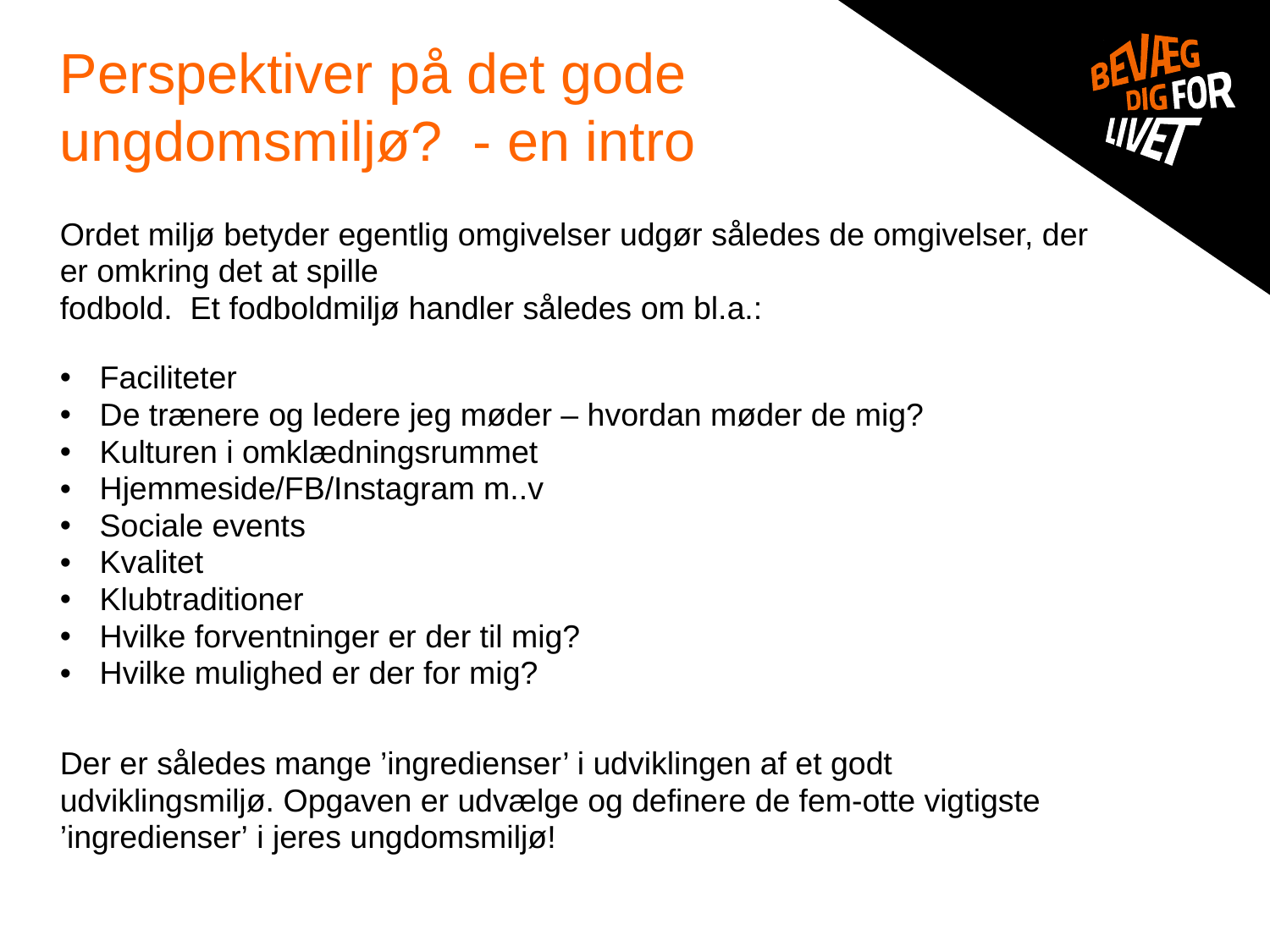

# Perspektiver på det gode ungdomsmiljø?  - en intro
Ordet miljø betyder egentlig omgivelser udgør således de omgivelser, der er omkring det at spille
fodbold.  Et fodboldmiljø handler således om bl.a.:

Faciliteter
De trænere og ledere jeg møder – hvordan møder de mig?
Kulturen i omklædningsrummet
Hjemmeside/FB/Instagram m..v
Sociale events
Kvalitet
Klubtraditioner
Hvilke forventninger er der til mig?
Hvilke mulighed er der for mig?

Der er således mange ’ingredienser’ i udviklingen af et godt udviklingsmiljø. Opgaven er udvælge og definere de fem-otte vigtigste ’ingredienser’ i jeres ungdomsmiljø!